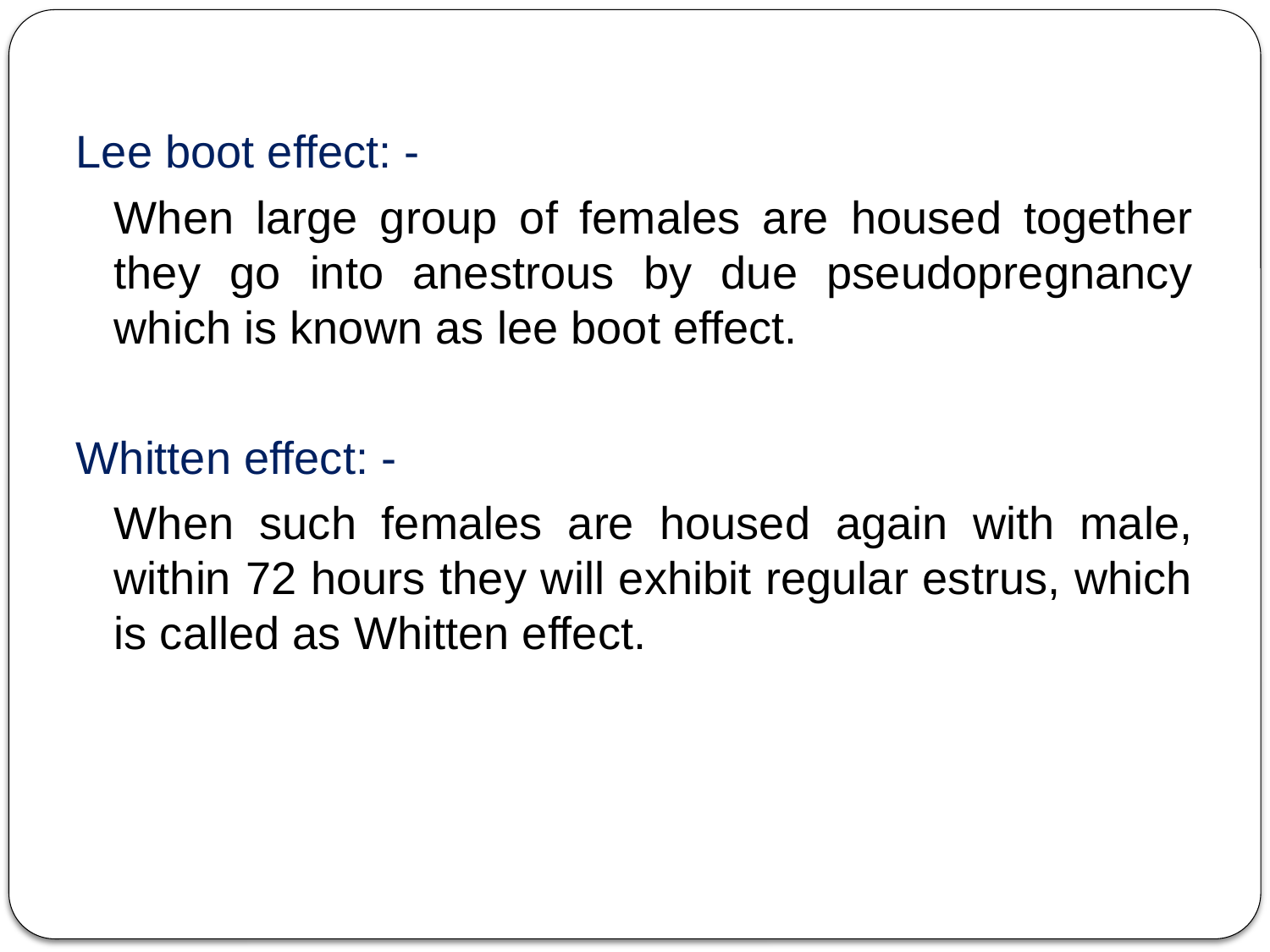

Lee boot effect: -
	When large group of females are housed together they go into anestrous by due pseudopregnancy which is known as lee boot effect.

Whitten effect: -
	When such females are housed again with male, within 72 hours they will exhibit regular estrus, which is called as Whitten effect.